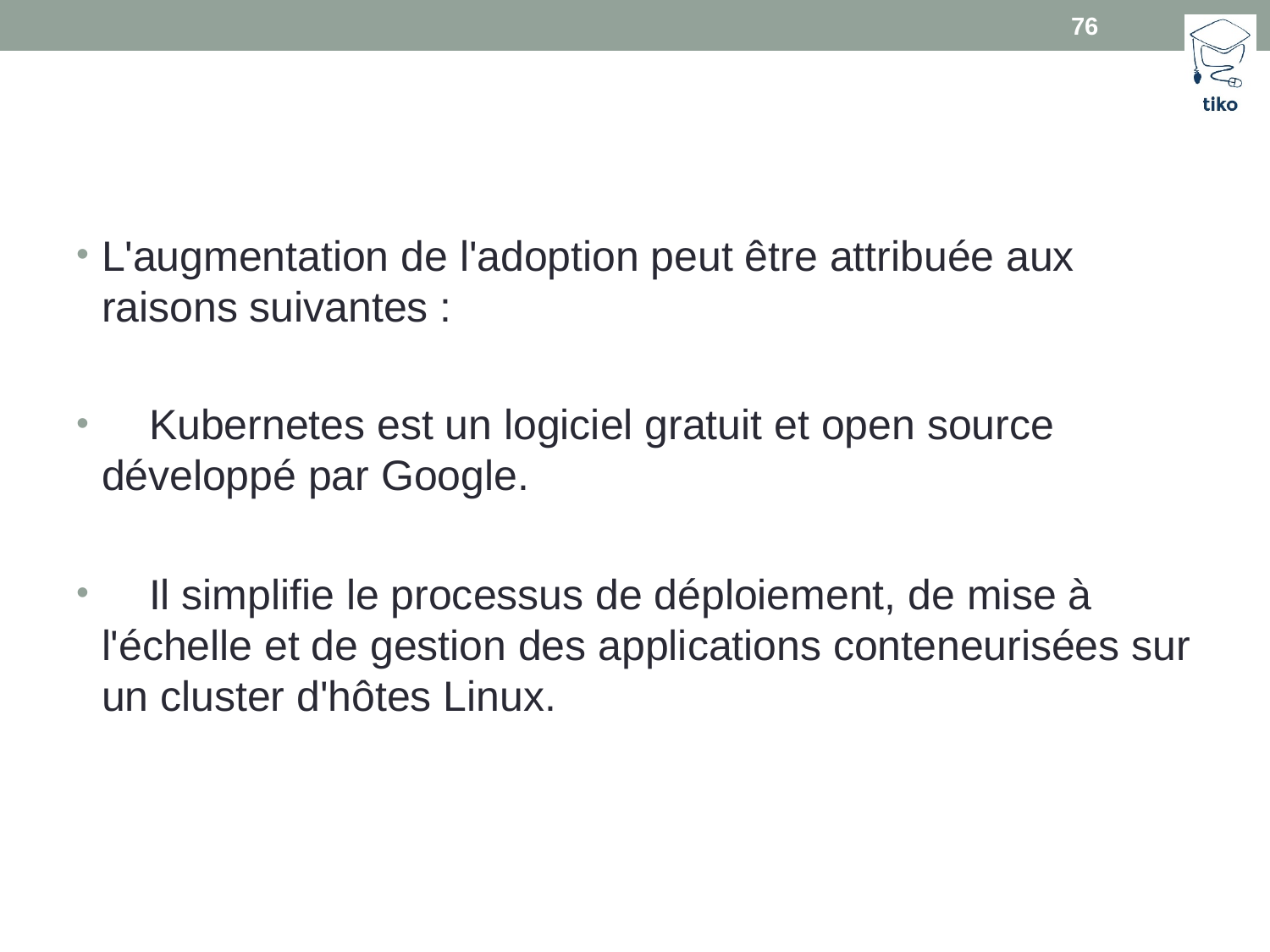

76
#
L'augmentation de l'adoption peut être attribuée aux raisons suivantes :

    Kubernetes est un logiciel gratuit et open source développé par Google.

    Il simplifie le processus de déploiement, de mise à l'échelle et de gestion des applications conteneurisées sur un cluster d'hôtes Linux.